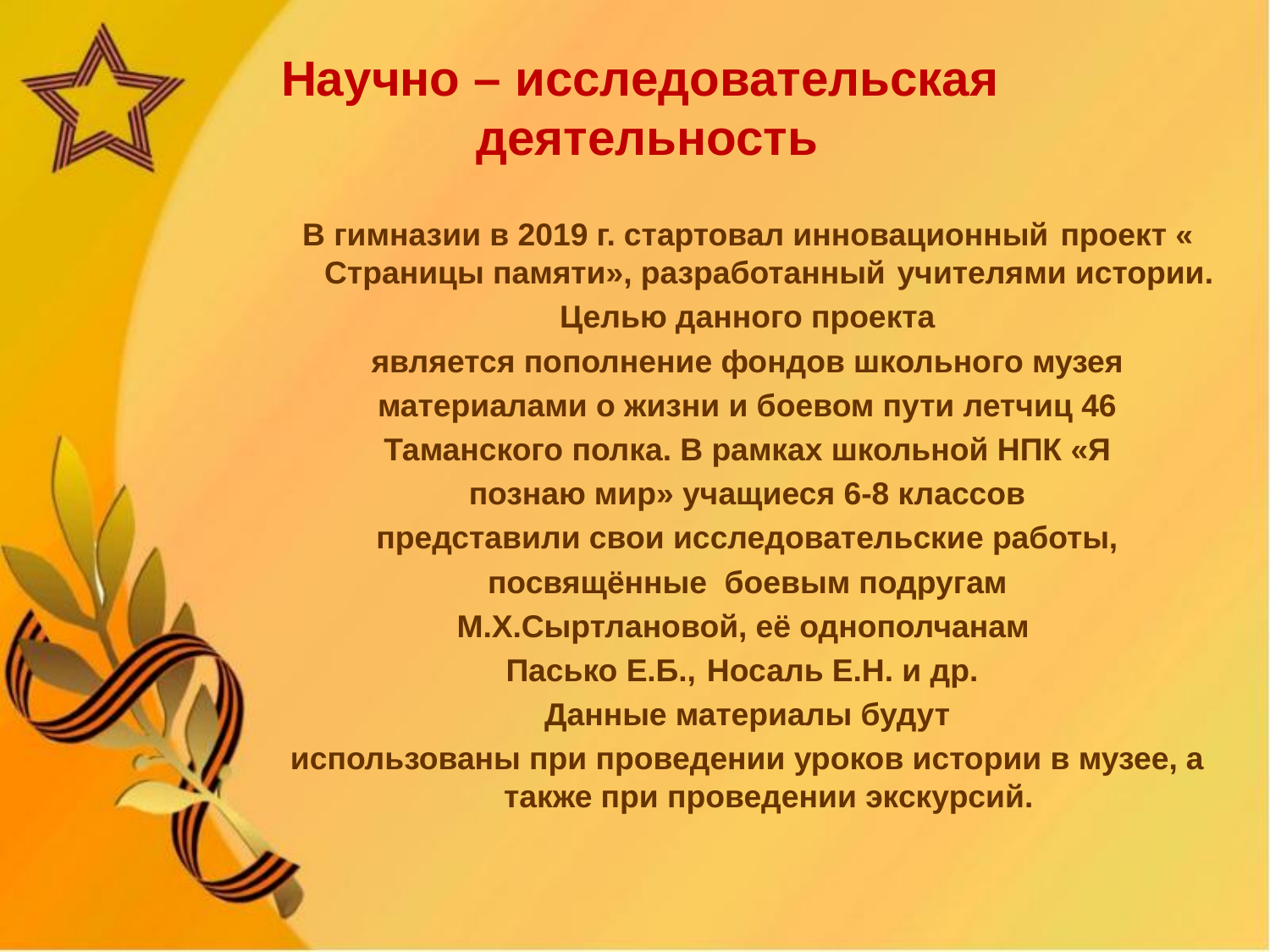

# Научно – исследовательская деятельность
В гимназии в 2019 г. стартовал инновационный проект « Страницы памяти», разработанный учителями истории.
Целью данного проекта
является пополнение фондов школьного музея
материалами о жизни и боевом пути летчиц 46
Таманского полка. В рамках школьной НПК «Я
познаю мир» учащиеся 6-8 классов
представили свои исследовательские работы,
посвящённые  боевым подругам
М.Х.Сыртлановой, её однополчанам
Пасько Е.Б., Носаль Е.Н. и др.
Данные материалы будут
использованы при проведении уроков истории в музее, а также при проведении экскурсий.